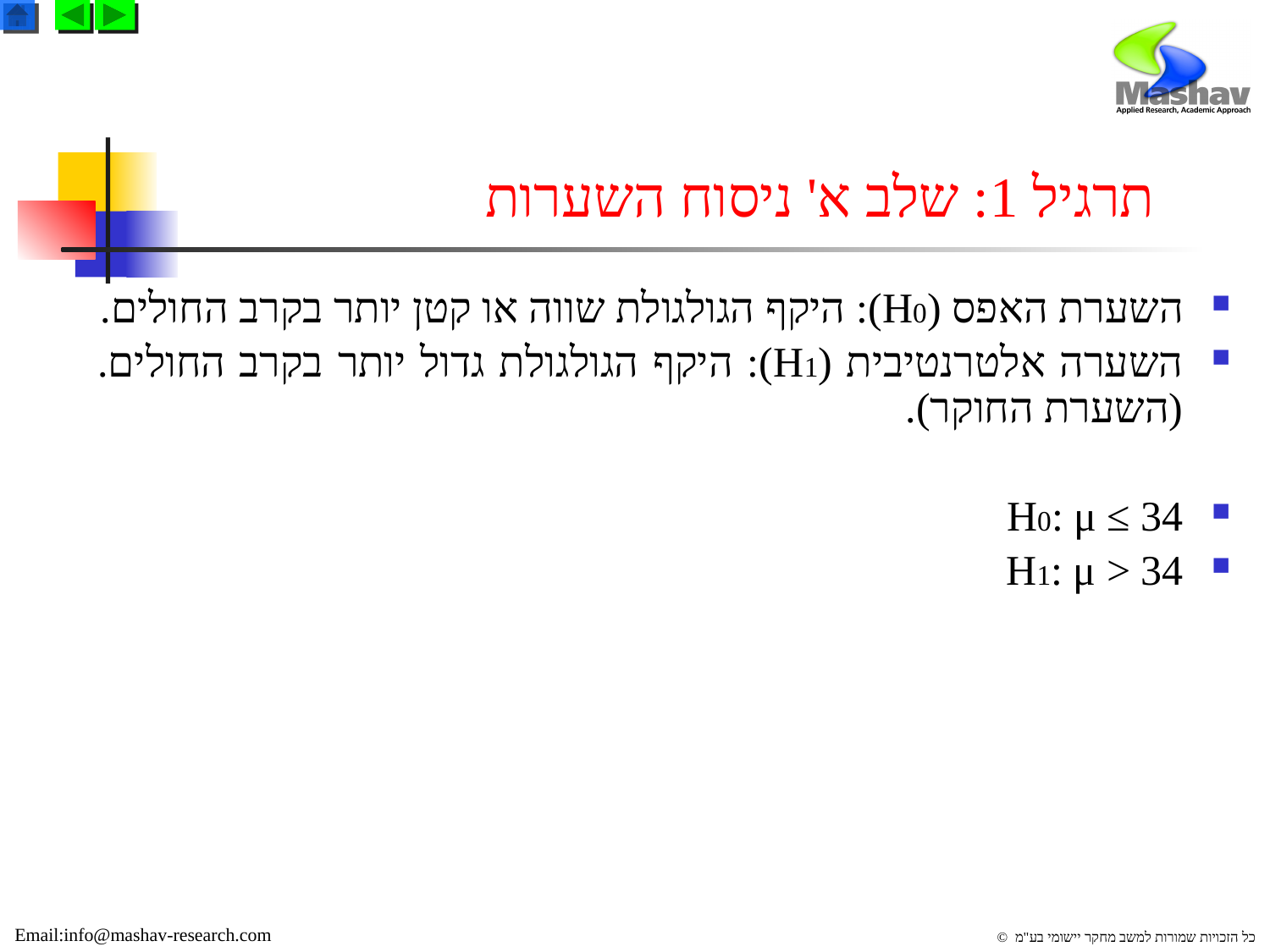

# תרגיל 1: שלב א' ניסוח השערות
השערת האפס (H0): היקף הגולגולת שווה או קטן יותר בקרב החולים.
השערה אלטרנטיבית (H1): היקף הגולגולת גדול יותר בקרב החולים. (השערת החוקר).

H0: μ ≤ 34
H1: μ > 34